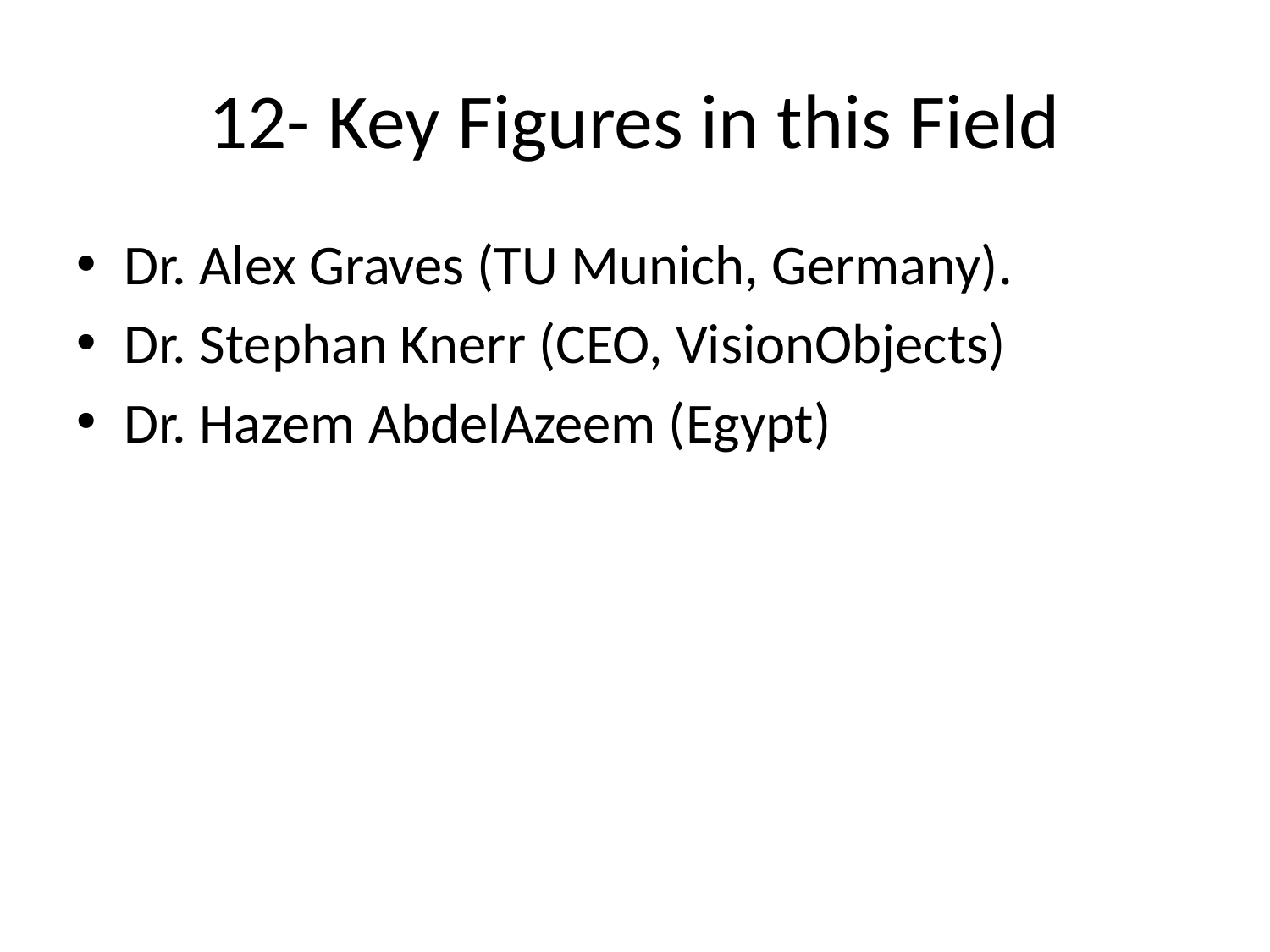

# 12- Key Figures in this Field
Dr. Alex Graves (TU Munich, Germany).
Dr. Stephan Knerr (CEO, VisionObjects)
Dr. Hazem AbdelAzeem (Egypt)